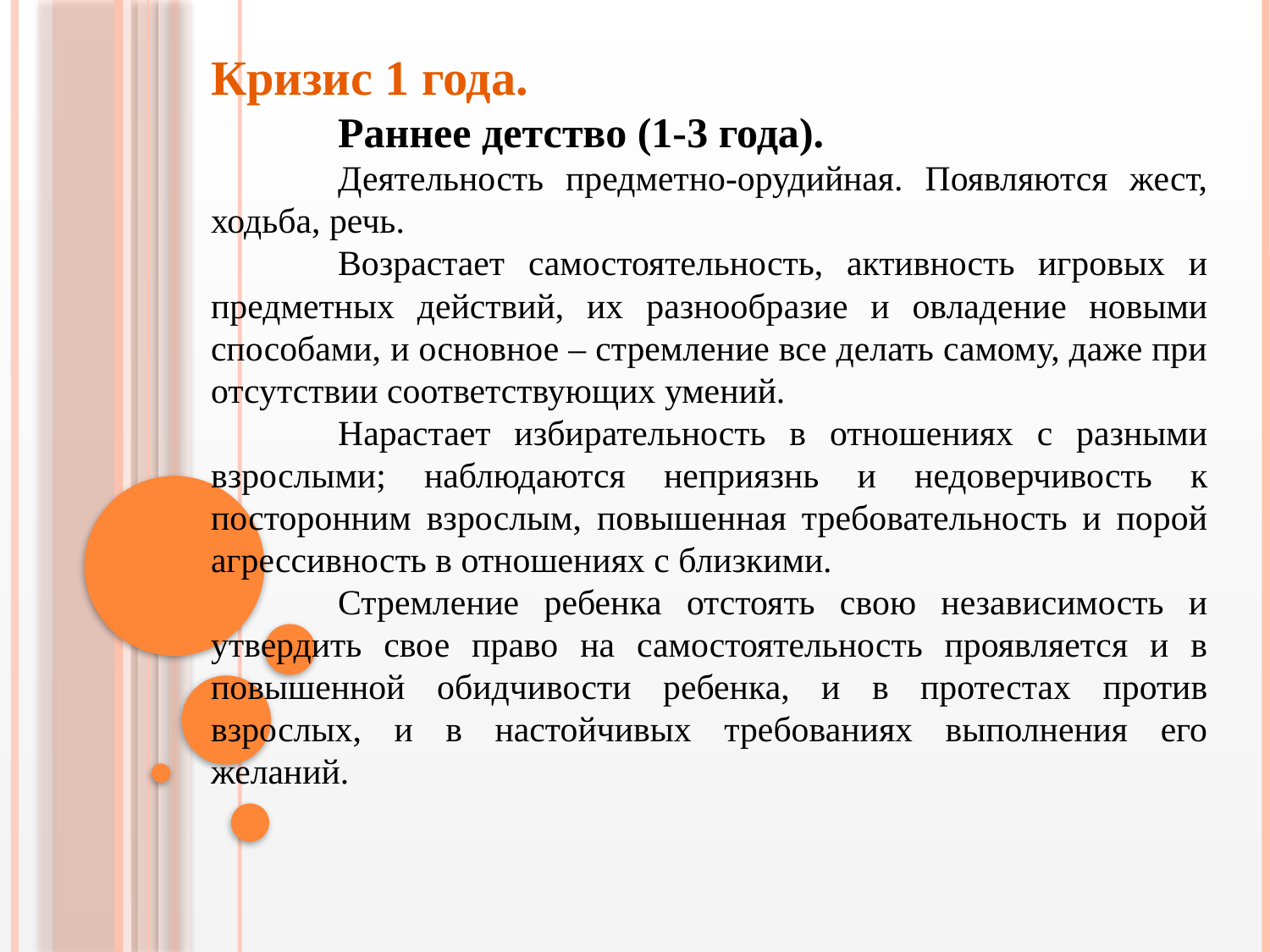

Кризис 1 года.
	Раннее детство (1-3 года).
	Деятельность предметно-орудийная. Появляются жест, ходьба, речь.
	Возрастает самостоятельность, активность игровых и предметных действий, их разнообразие и овладение новыми способами, и основное – стремление все делать самому, даже при отсутствии соответствующих умений.
	Нарастает избирательность в отношениях с разными взрослыми; наблюдаются неприязнь и недоверчивость к посторонним взрослым, повышенная требовательность и порой агрессивность в отношениях с близкими.
	Стремление ребенка отстоять свою независимость и утвердить свое право на самостоятельность проявляется и в повышенной обидчивости ребенка, и в протестах против взрослых, и в настойчивых требованиях выполнения его желаний.